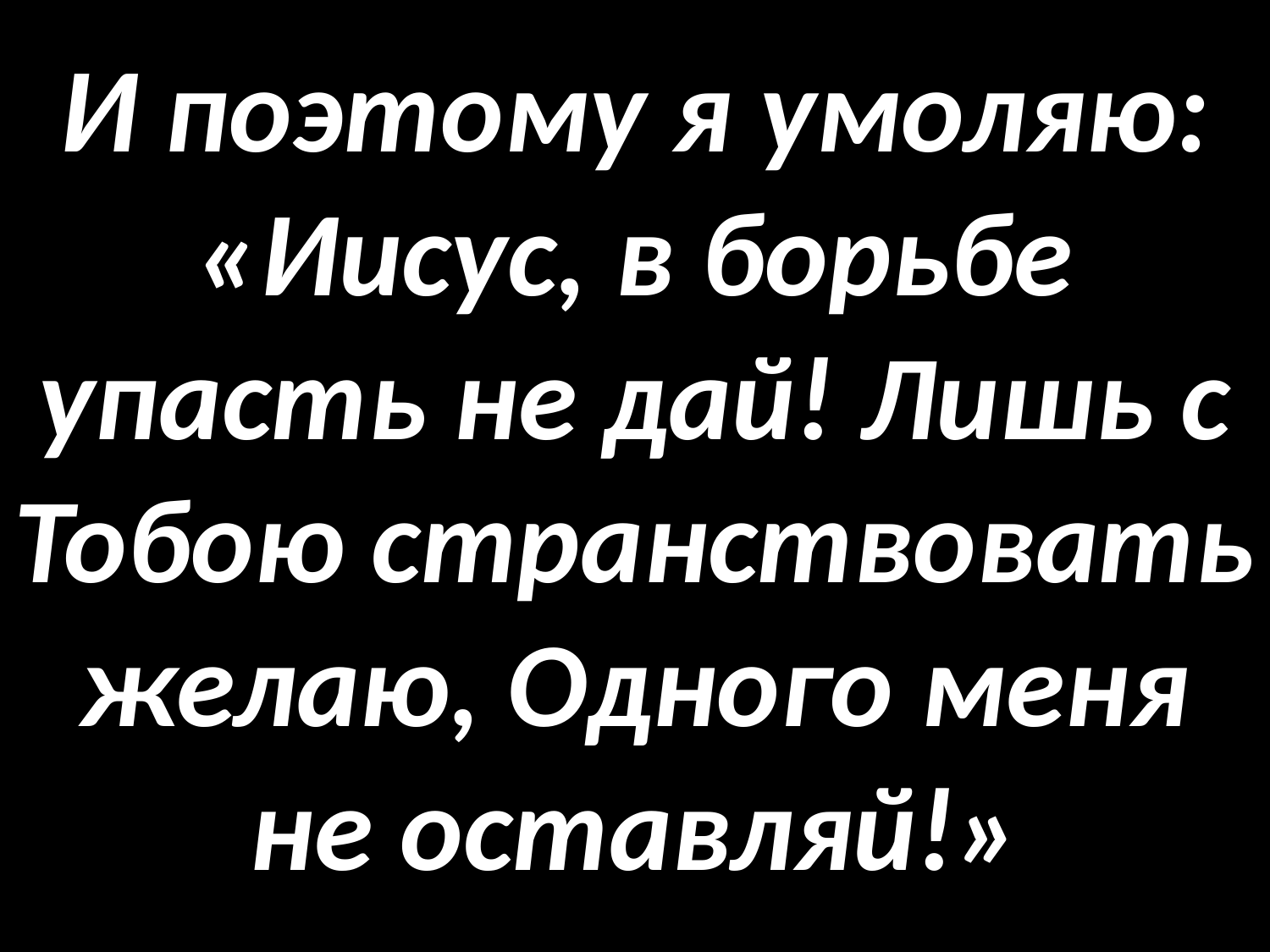

# И поэтому я умоляю: «Иисус, в борьбе упасть не дай! Лишь с Тобою странствовать желаю, Одного меня не оставляй!»